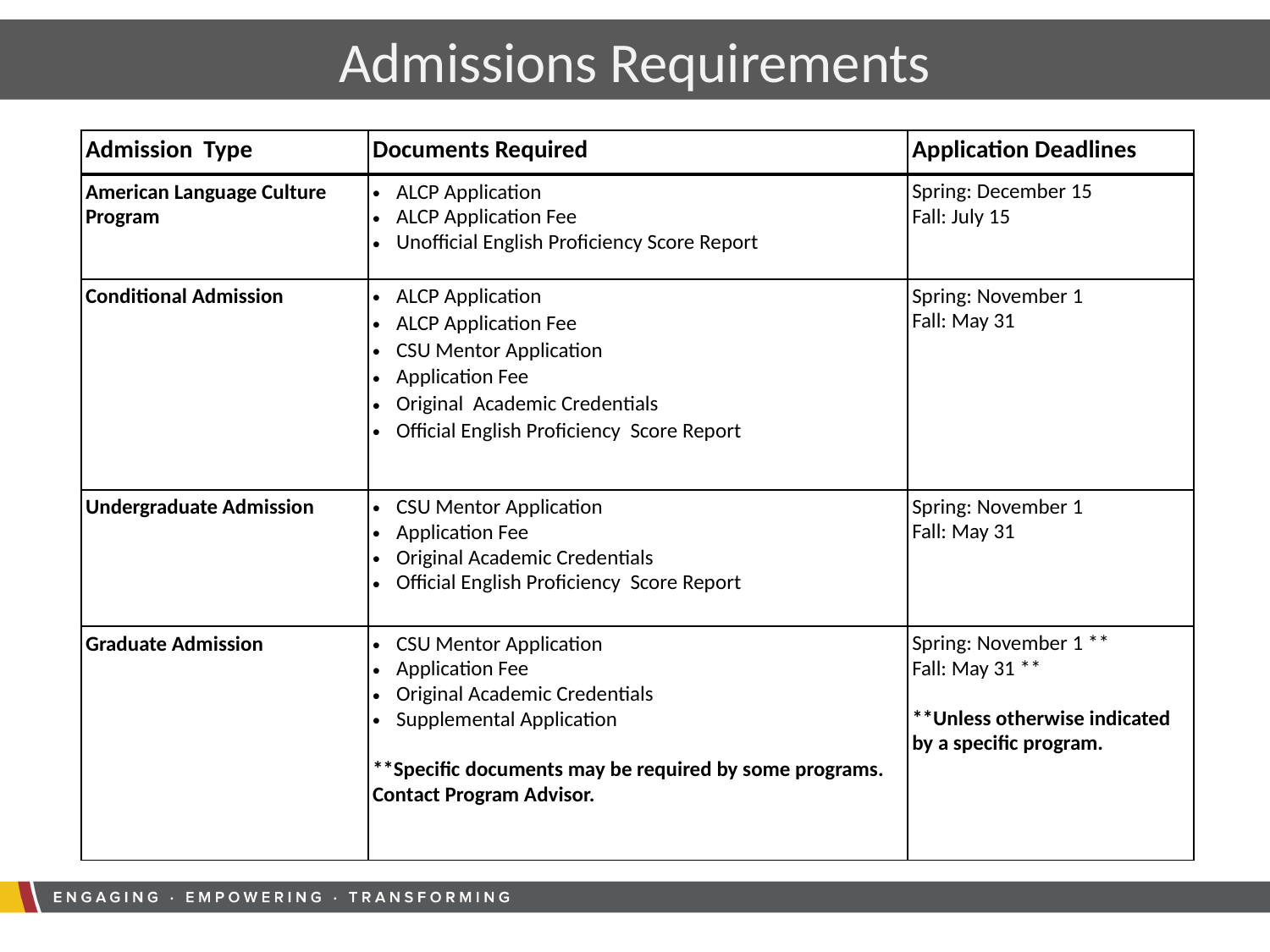

Admissions Requirements
| Admission Type | Documents Required | Application Deadlines |
| --- | --- | --- |
| American Language Culture Program | ALCP Application ALCP Application Fee Unofficial English Proficiency Score Report | Spring: December 15 Fall: July 15 |
| Conditional Admission | ALCP Application ALCP Application Fee CSU Mentor Application Application Fee Original Academic Credentials Official English Proficiency Score Report | Spring: November 1 Fall: May 31 |
| Undergraduate Admission | CSU Mentor Application Application Fee Original Academic Credentials Official English Proficiency Score Report | Spring: November 1 Fall: May 31 |
| Graduate Admission | CSU Mentor Application Application Fee Original Academic Credentials Supplemental Application \*\*Specific documents may be required by some programs. Contact Program Advisor. | Spring: November 1 \*\* Fall: May 31 \*\*   \*\*Unless otherwise indicated by a specific program. |